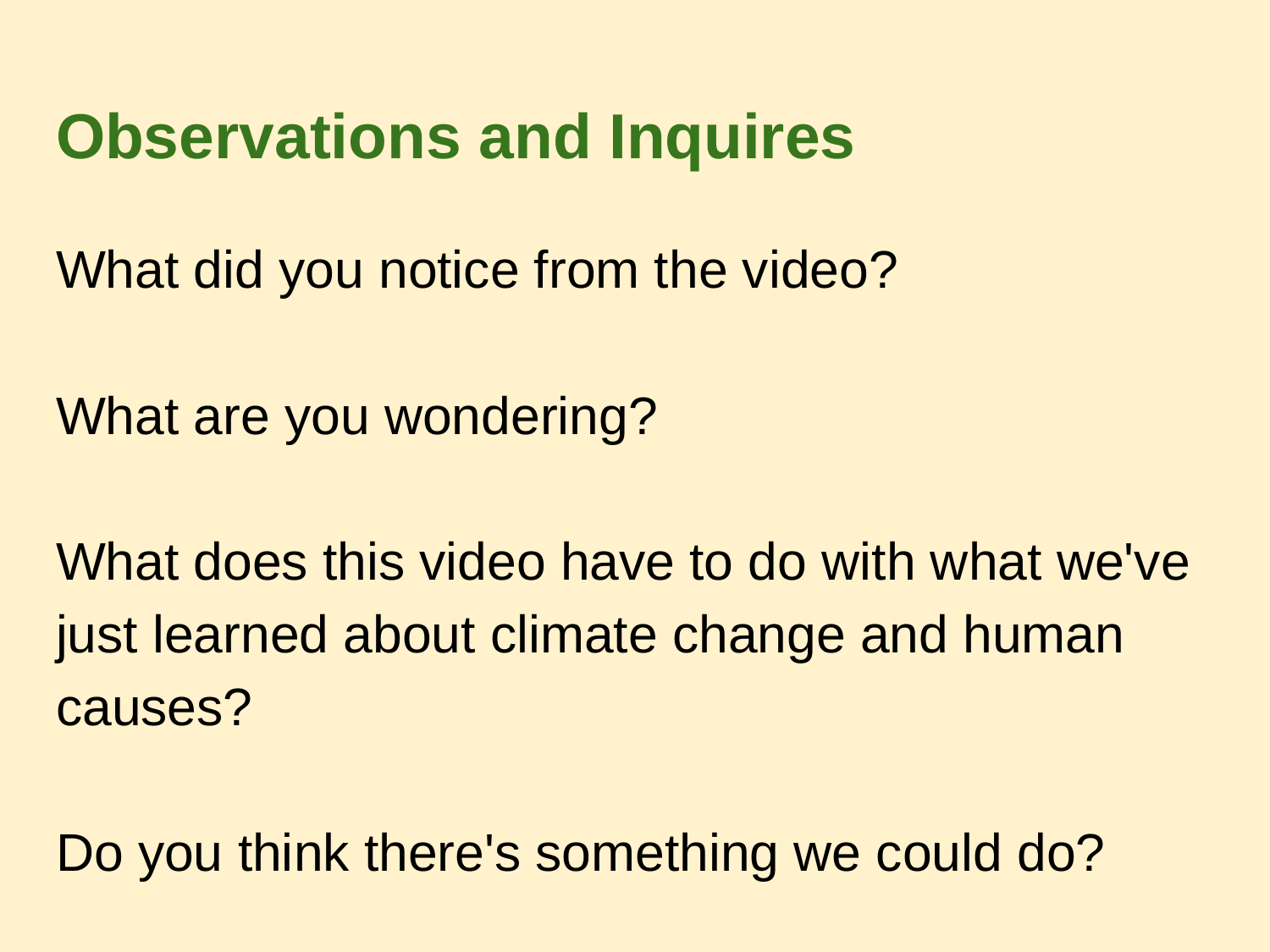

# Observations and Inquires
What did you notice from the video?

What are you wondering?

What does this video have to do with what we've just learned about climate change and human causes?

Do you think there's something we could do?